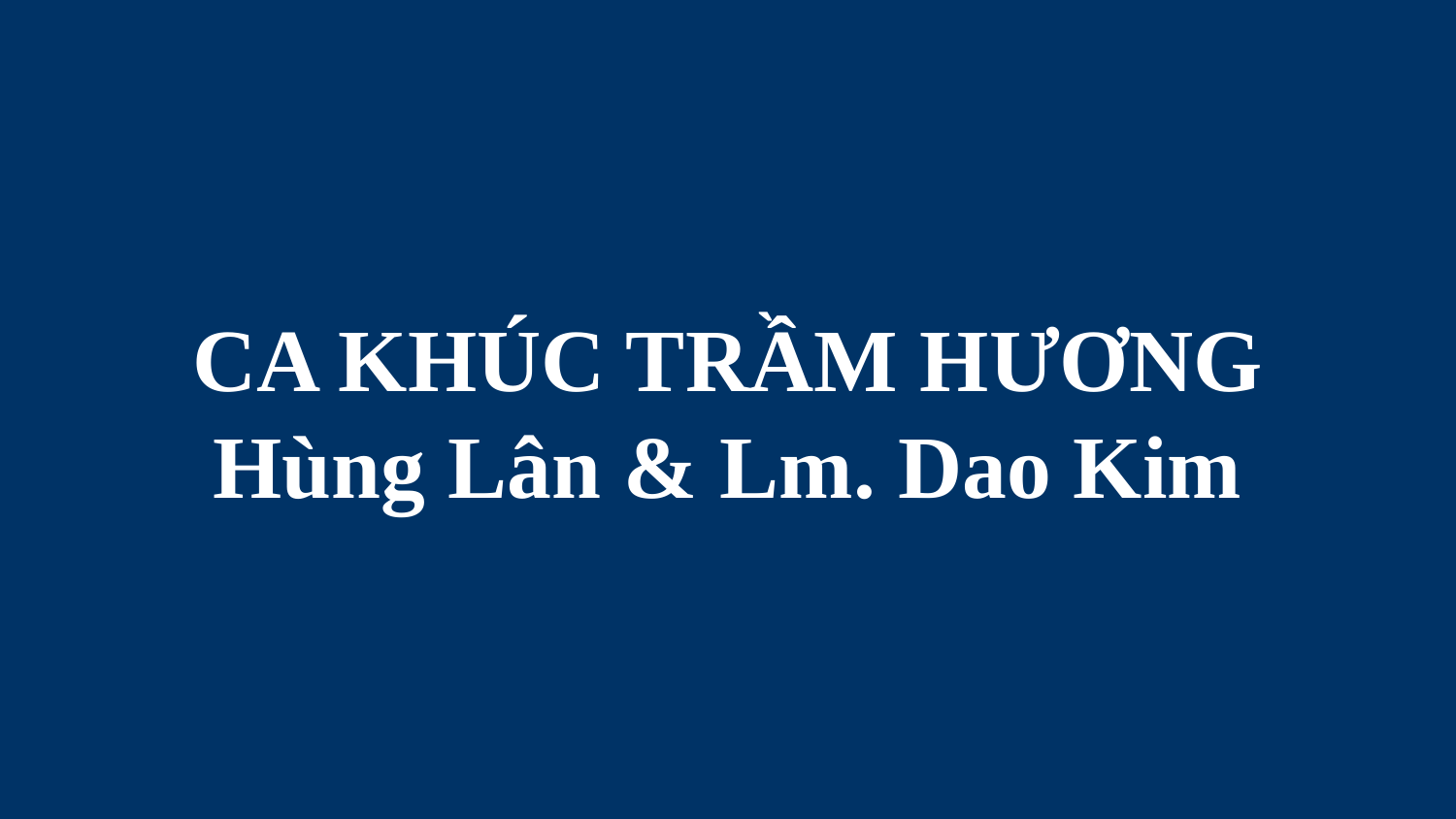

# CA KHÚC TRẦM HƯƠNG Hùng Lân & Lm. Dao Kim